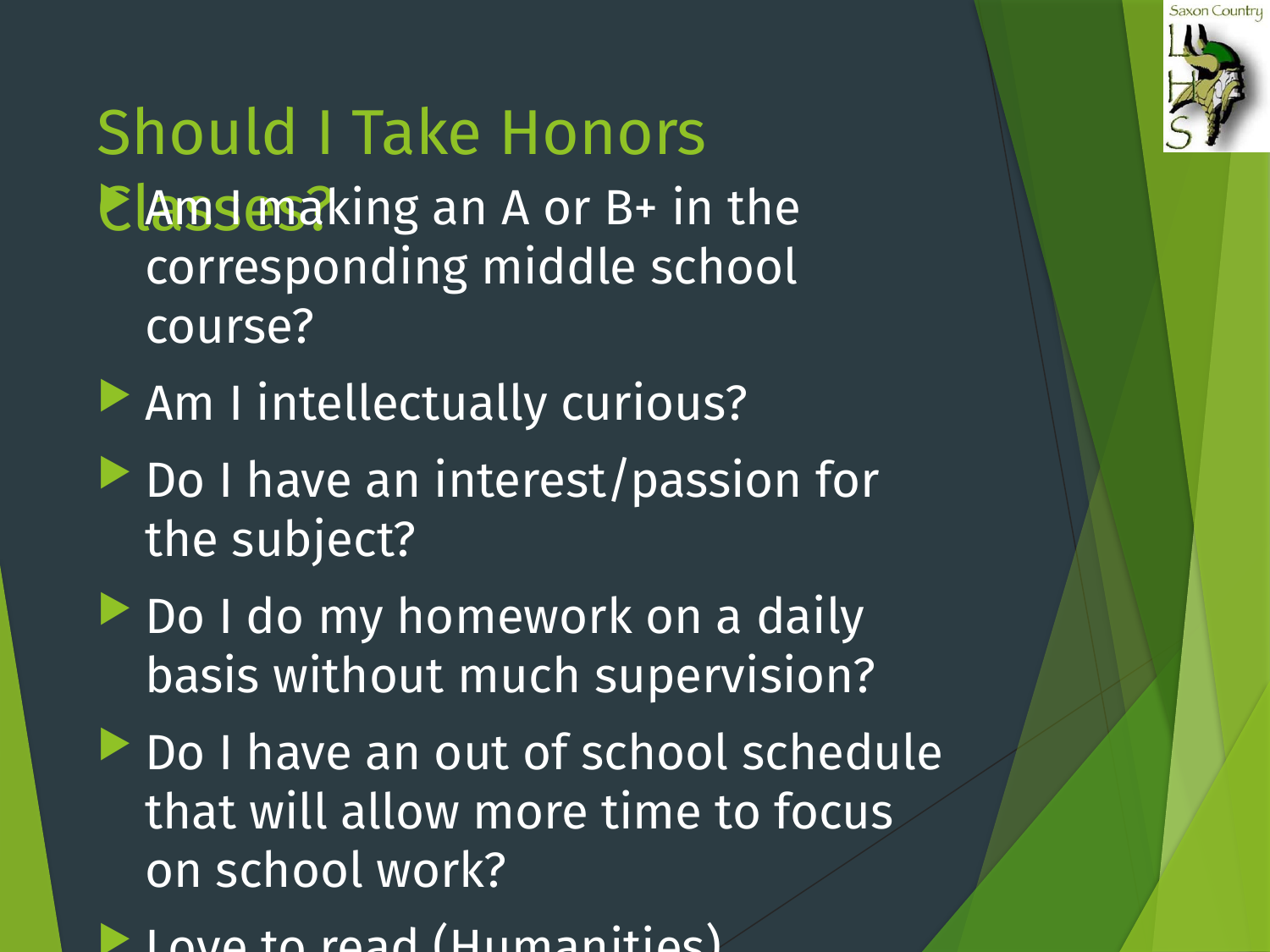

# Should I Take Honors Classes?
Am I making an A or B+ in the corresponding middle school course?
Am I intellectually curious?
Do I have an interest/passion for the subject?
Do I do my homework on a daily basis without much supervision?
Do I have an out of school schedule that will allow more time to focus on school work?
Love to read (Humanities)